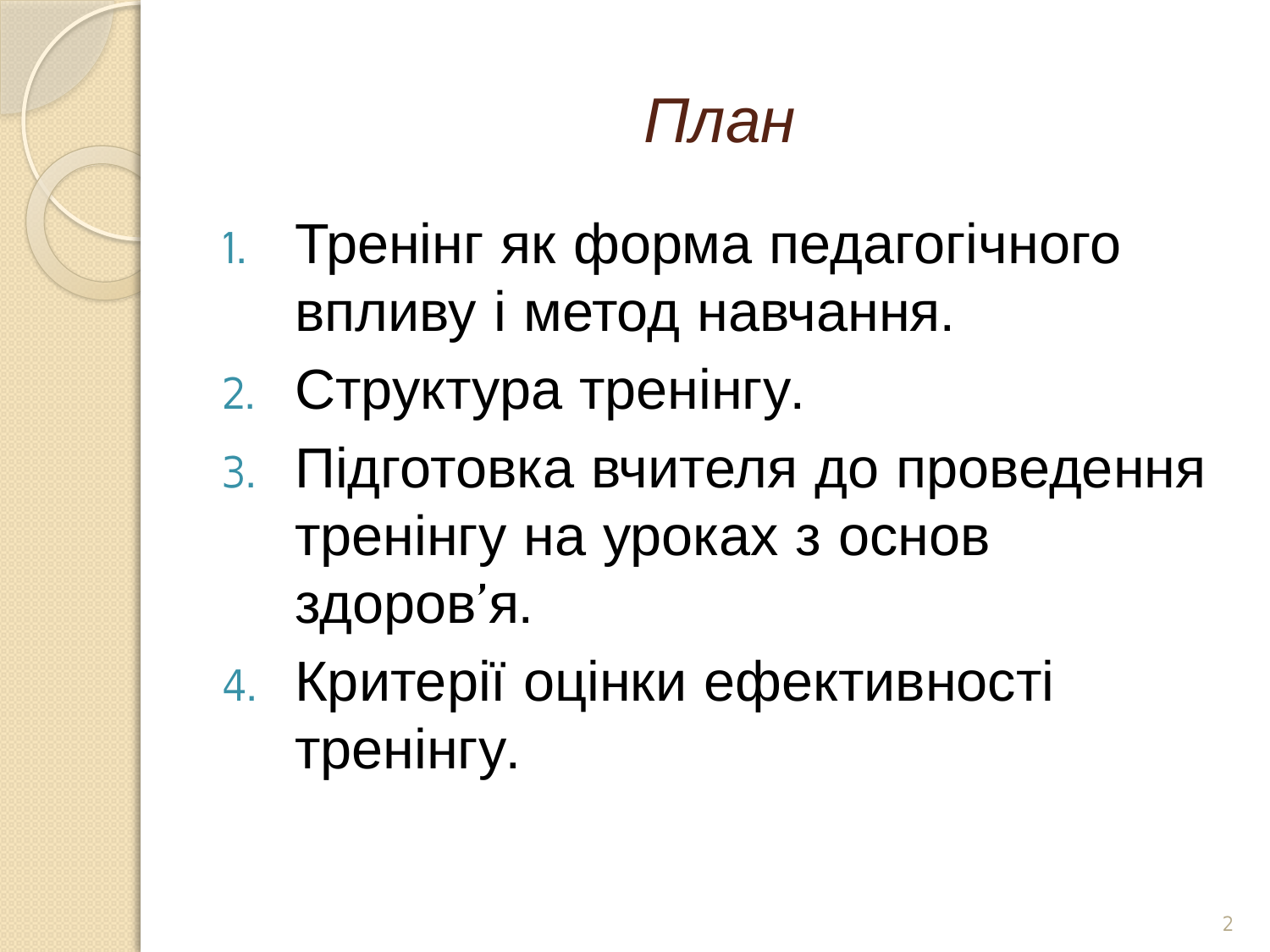

# План
Тренінг як форма педагогічного впливу і метод навчання.
Структура тренінгу.
Підготовка вчителя до проведення тренінгу на уроках з основ здоров’я.
Критерії оцінки ефективності тренінгу.

2